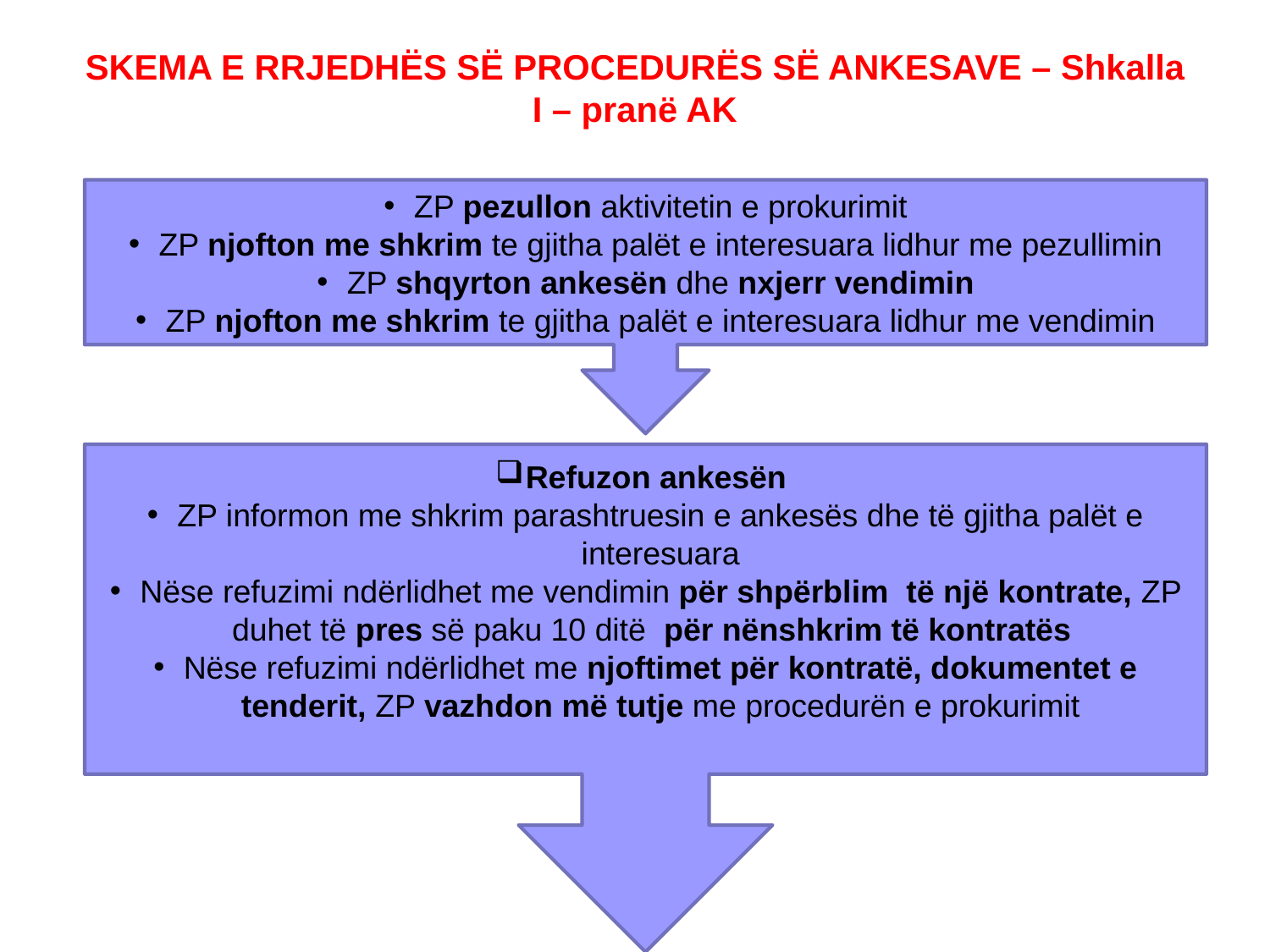

# SKEMA E RRJEDHËS SË PROCEDURËS SË ANKESAVE – Shkalla I – pranë AK

ZP pezullon aktivitetin e prokurimit
ZP njofton me shkrim te gjitha palët e interesuara lidhur me pezullimin
ZP shqyrton ankesën dhe nxjerr vendimin
ZP njofton me shkrim te gjitha palët e interesuara lidhur me vendimin
Refuzon ankesën
ZP informon me shkrim parashtruesin e ankesës dhe të gjitha palët e interesuara
Nëse refuzimi ndërlidhet me vendimin për shpërblim  të një kontrate, ZP duhet të pres së paku 10 ditë  për nënshkrim të kontratës
Nëse refuzimi ndërlidhet me njoftimet për kontratë, dokumentet e tenderit, ZP vazhdon më tutje me procedurën e prokurimit